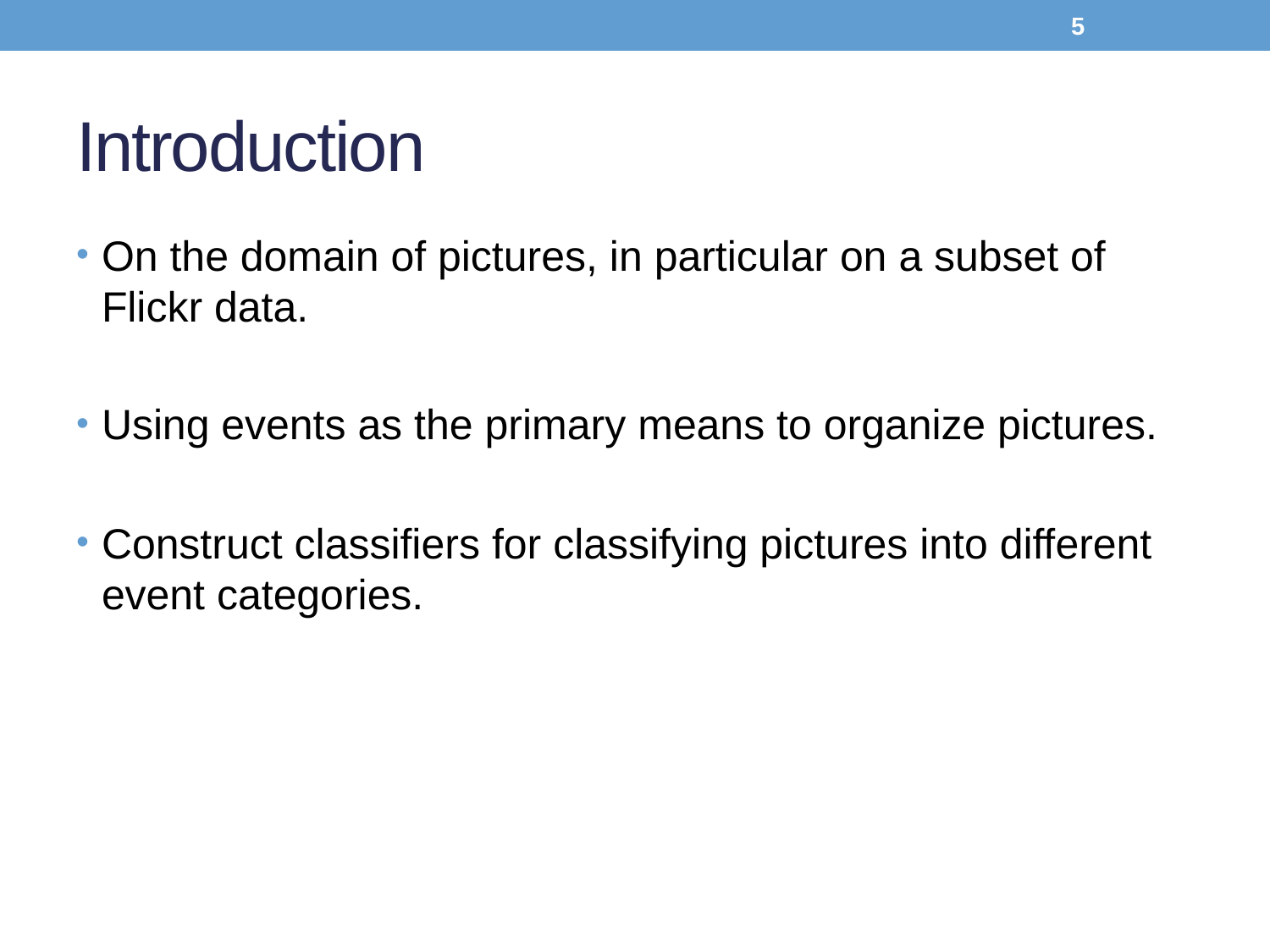

5
# Introduction
On the domain of pictures, in particular on a subset of Flickr data.

Using events as the primary means to organize pictures.

Construct classifiers for classifying pictures into different event categories.